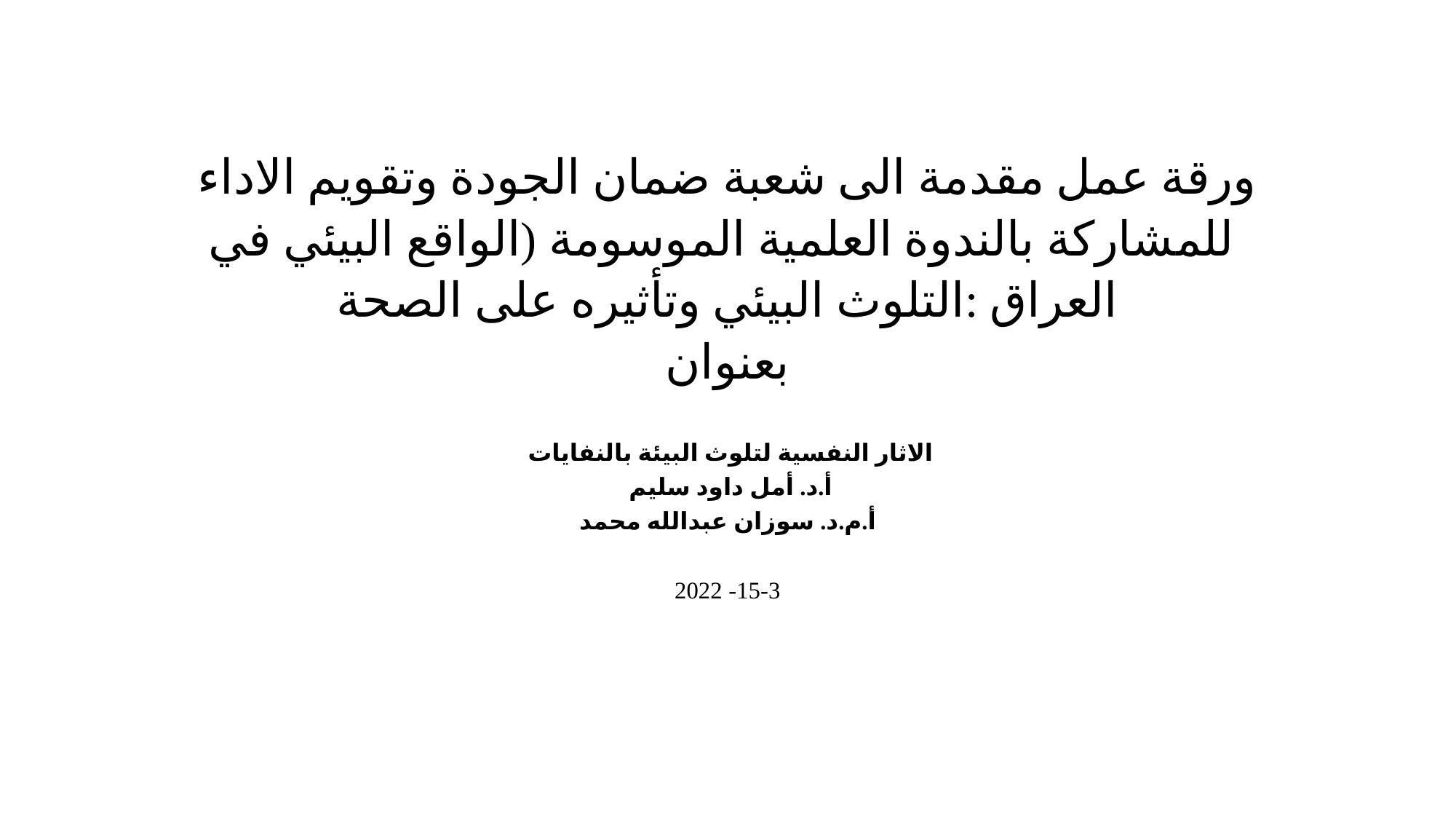

# ورقة عمل مقدمة الى شعبة ضمان الجودة وتقويم الاداء  للمشاركة بالندوة العلمية الموسومة (الواقع البيئي في العراق :التلوث البيئي وتأثيره على الصحة بعنوان
الاثار النفسية لتلوث البيئة بالنفايات
أ.د. أمل داود سليم
أ.م.د. سوزان عبدالله محمد

15-3- 2022